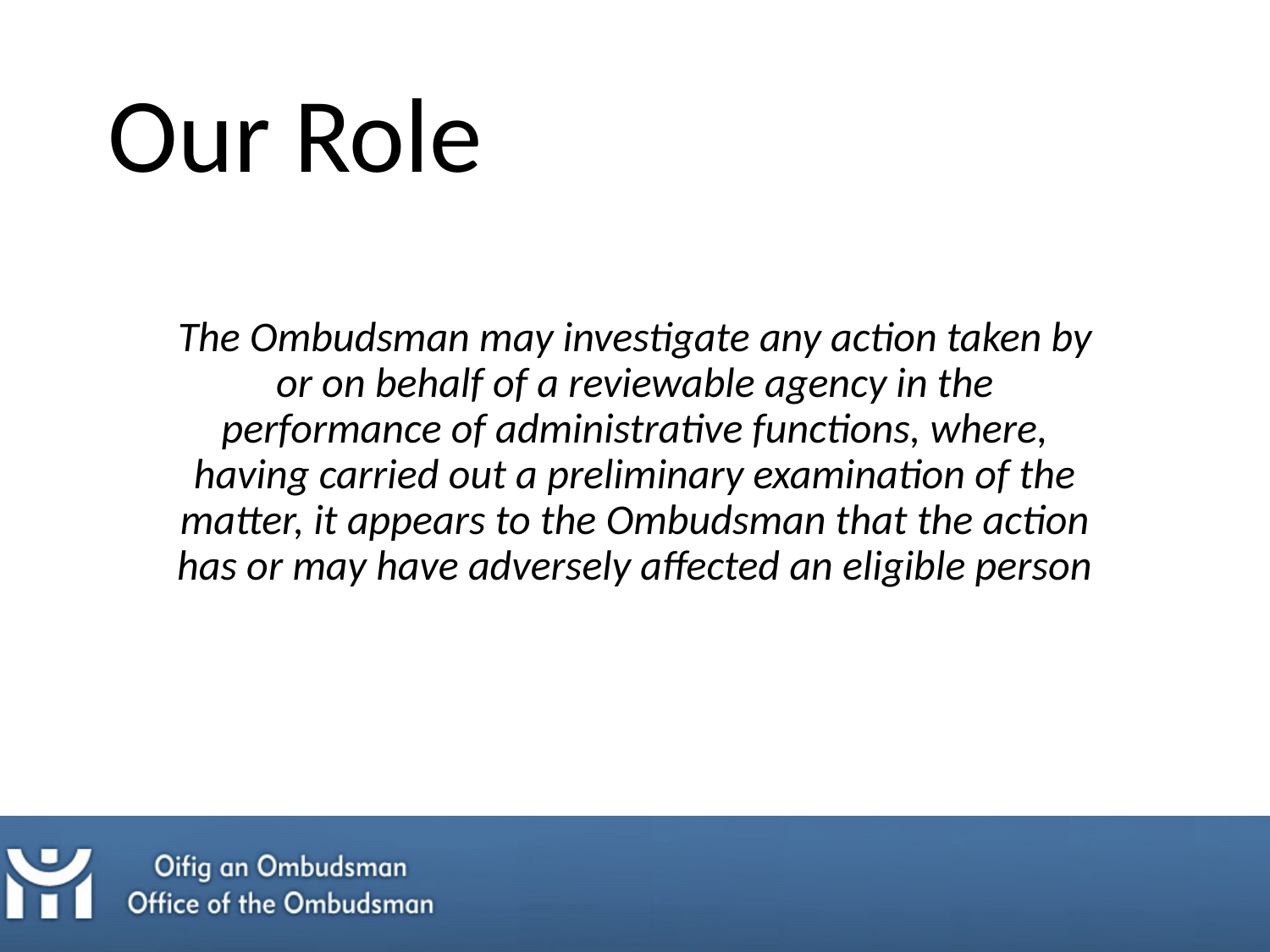

# Our Role
The Ombudsman may investigate any action taken by or on behalf of a reviewable agency in the performance of administrative functions, where, having carried out a preliminary examination of the matter, it appears to the Ombudsman that the action has or may have adversely affected an eligible person